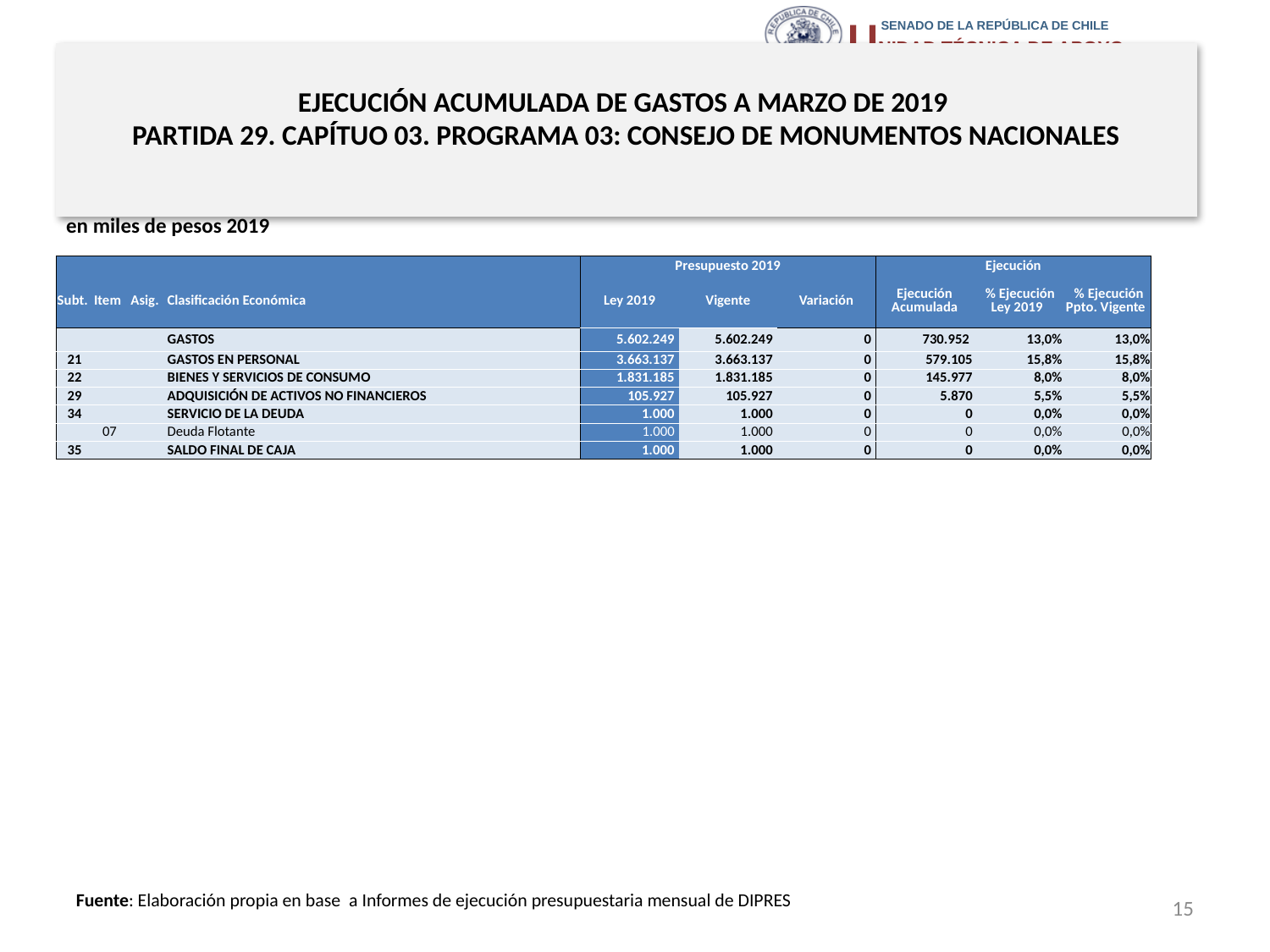

# EJECUCIÓN ACUMULADA DE GASTOS A MARZO DE 2019 PARTIDA 29. CAPÍTUO 03. PROGRAMA 03: CONSEJO DE MONUMENTOS NACIONALES
en miles de pesos 2019
|  |  |  |  | Presupuesto 2019 |  |  | Ejecución |  |  |
| --- | --- | --- | --- | --- | --- | --- | --- | --- | --- |
| Subt. | Item | Asig. | Clasificación Económica | Ley 2019 | Vigente | Variación | Ejecución Acumulada | % Ejecución Ley 2019 | % Ejecución Ppto. Vigente |
|  |  |  | GASTOS | 5.602.249 | 5.602.249 | 0 | 730.952 | 13,0% | 13,0% |
| 21 |  |  | GASTOS EN PERSONAL | 3.663.137 | 3.663.137 | 0 | 579.105 | 15,8% | 15,8% |
| 22 |  |  | BIENES Y SERVICIOS DE CONSUMO | 1.831.185 | 1.831.185 | 0 | 145.977 | 8,0% | 8,0% |
| 29 |  |  | ADQUISICIÓN DE ACTIVOS NO FINANCIEROS | 105.927 | 105.927 | 0 | 5.870 | 5,5% | 5,5% |
| 34 |  |  | SERVICIO DE LA DEUDA | 1.000 | 1.000 | 0 | 0 | 0,0% | 0,0% |
|  | 07 |  | Deuda Flotante | 1.000 | 1.000 | 0 | 0 | 0,0% | 0,0% |
| 35 |  |  | SALDO FINAL DE CAJA | 1.000 | 1.000 | 0 | 0 | 0,0% | 0,0% |
15